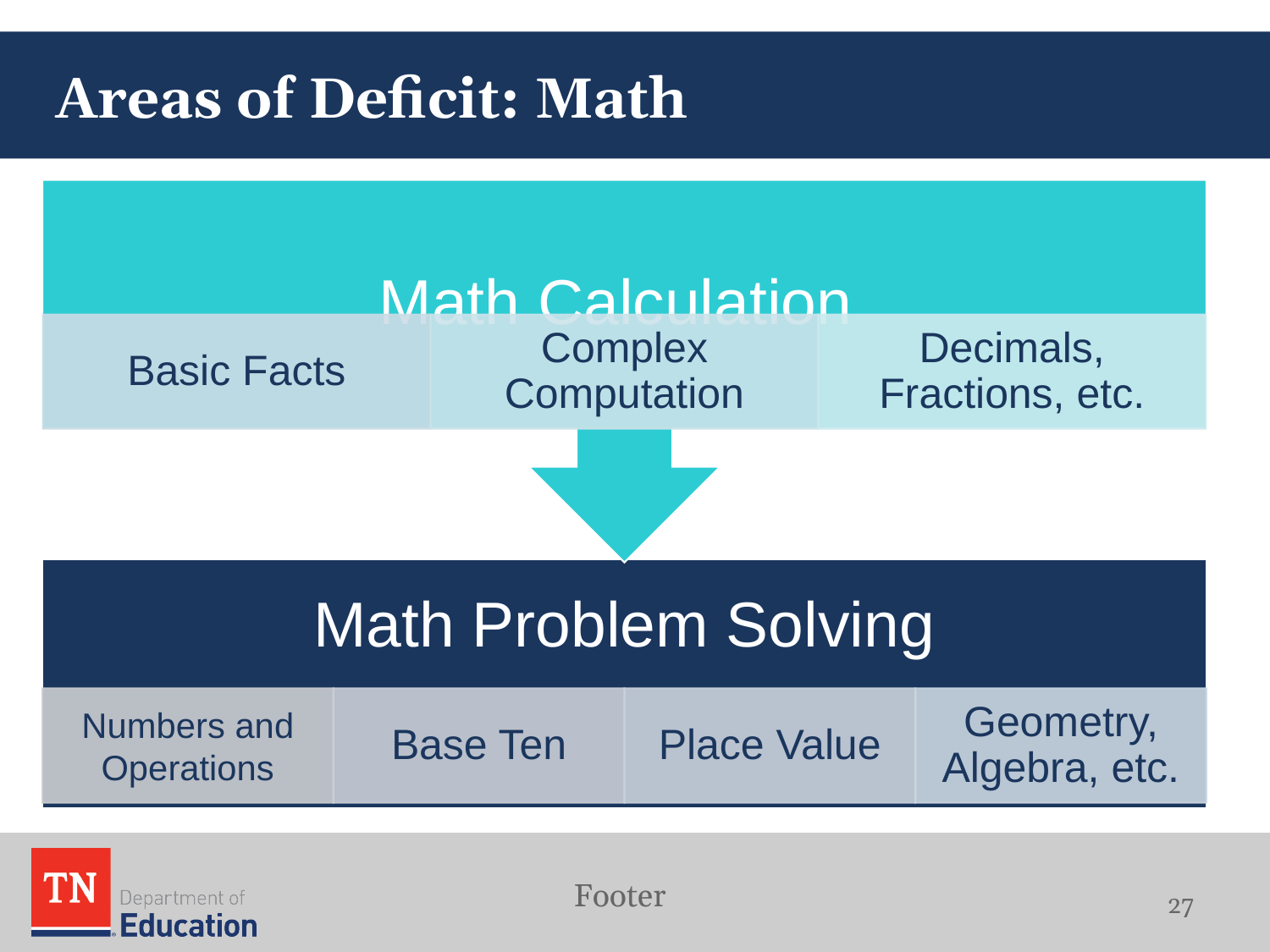

# Areas of Deficit: Math
Math Problem Solving
Numbers and Operations
Base Ten
Place Value
Geometry, Algebra, etc.
Math Calculation
Basic Facts
Complex Computation
Decimals, Fractions, etc.
Footer
27